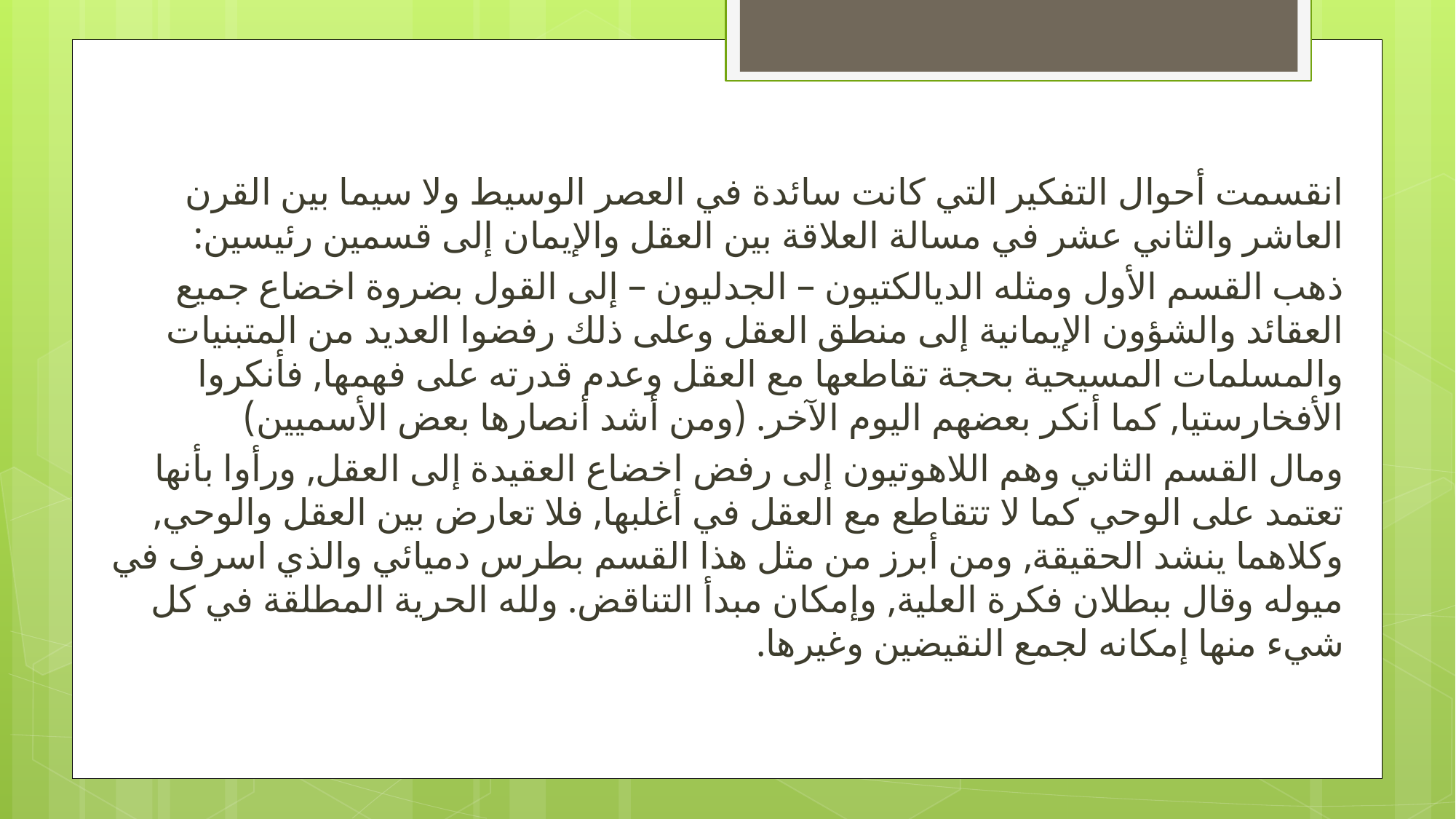

انقسمت أحوال التفكير التي كانت سائدة في العصر الوسيط ولا سيما بين القرن العاشر والثاني عشر في مسالة العلاقة بين العقل والإيمان إلى قسمين رئيسين:
ذهب القسم الأول ومثله الديالكتيون – الجدليون – إلى القول بضروة اخضاع جميع العقائد والشؤون الإيمانية إلى منطق العقل وعلى ذلك رفضوا العديد من المتبنيات والمسلمات المسيحية بحجة تقاطعها مع العقل وعدم قدرته على فهمها, فأنكروا الأفخارستيا, كما أنكر بعضهم اليوم الآخر. (ومن أشد أنصارها بعض الأسميين)
ومال القسم الثاني وهم اللاهوتيون إلى رفض اخضاع العقيدة إلى العقل, ورأوا بأنها تعتمد على الوحي كما لا تتقاطع مع العقل في أغلبها, فلا تعارض بين العقل والوحي, وكلاهما ينشد الحقيقة, ومن أبرز من مثل هذا القسم بطرس دميائي والذي اسرف في ميوله وقال ببطلان فكرة العلية, وإمكان مبدأ التناقض. ولله الحرية المطلقة في كل شيء منها إمكانه لجمع النقيضين وغيرها.